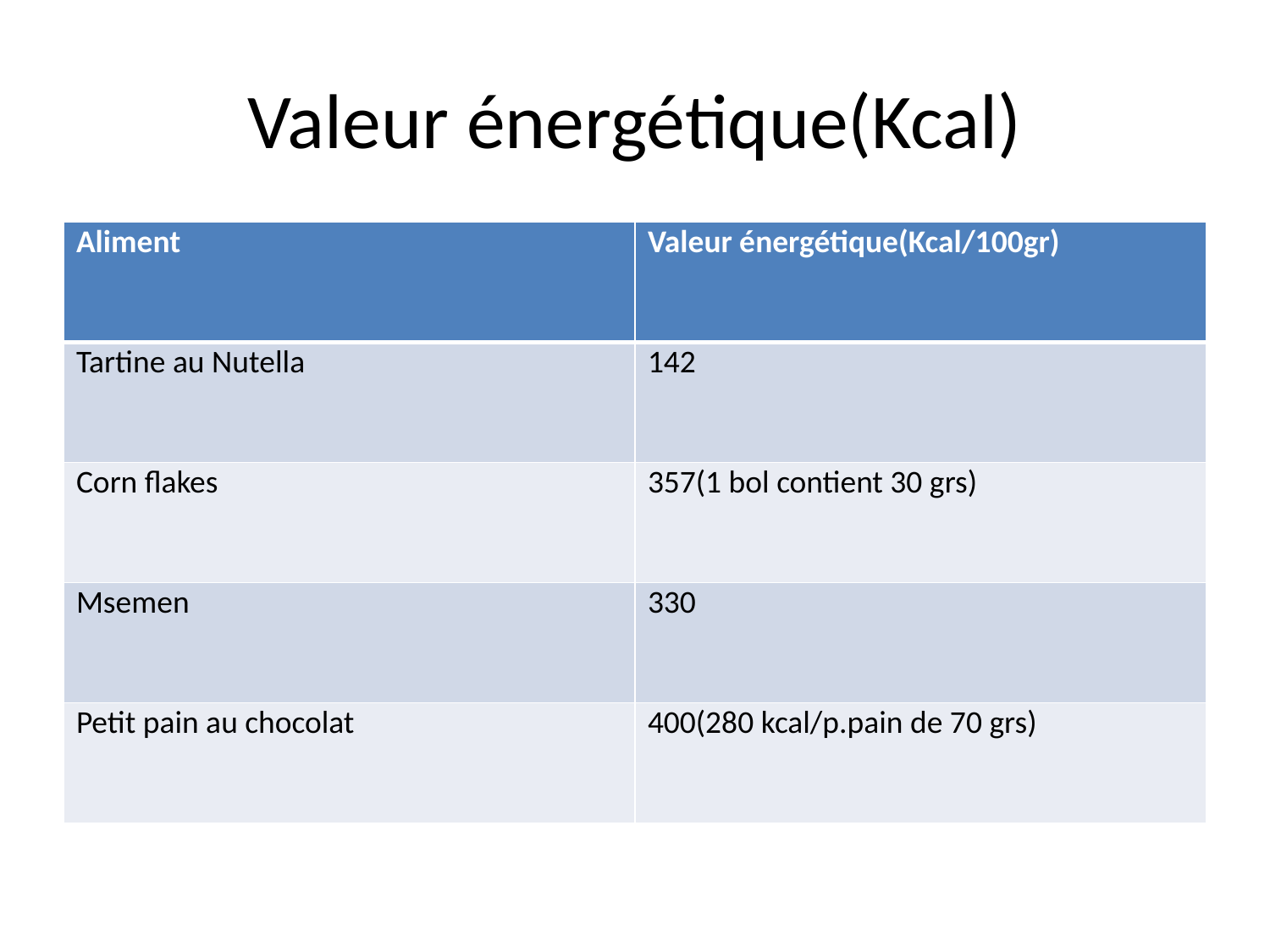

# Valeur énergétique(Kcal)
| Aliment | Valeur énergétique(Kcal/100gr) |
| --- | --- |
| Tartine au Nutella | 142 |
| Corn flakes | 357(1 bol contient 30 grs) |
| Msemen | 330 |
| Petit pain au chocolat | 400(280 kcal/p.pain de 70 grs) |